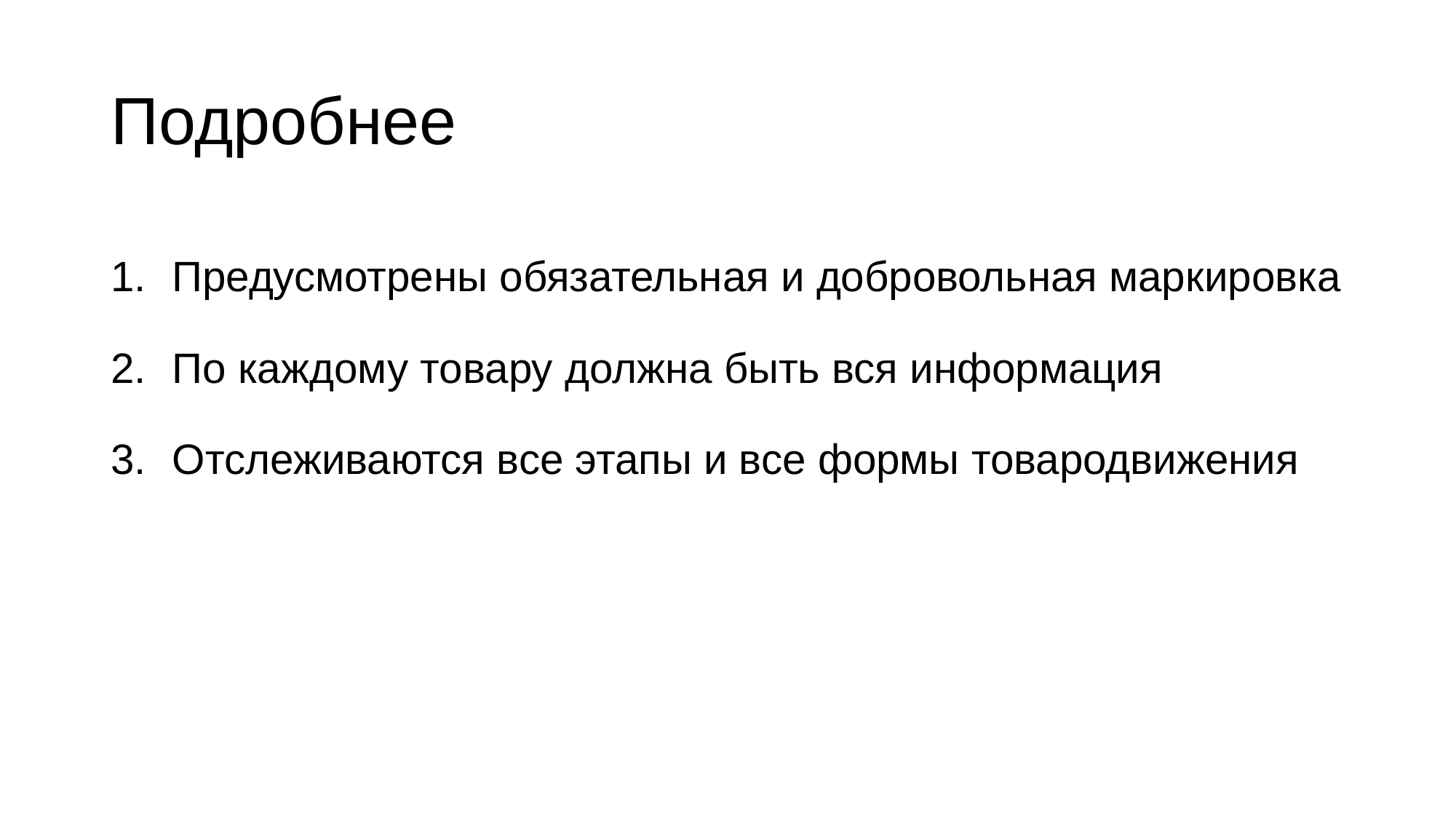

# Подробнее
Предусмотрены обязательная и добровольная маркировка
По каждому товару должна быть вся информация
Отслеживаются все этапы и все формы товародвижения